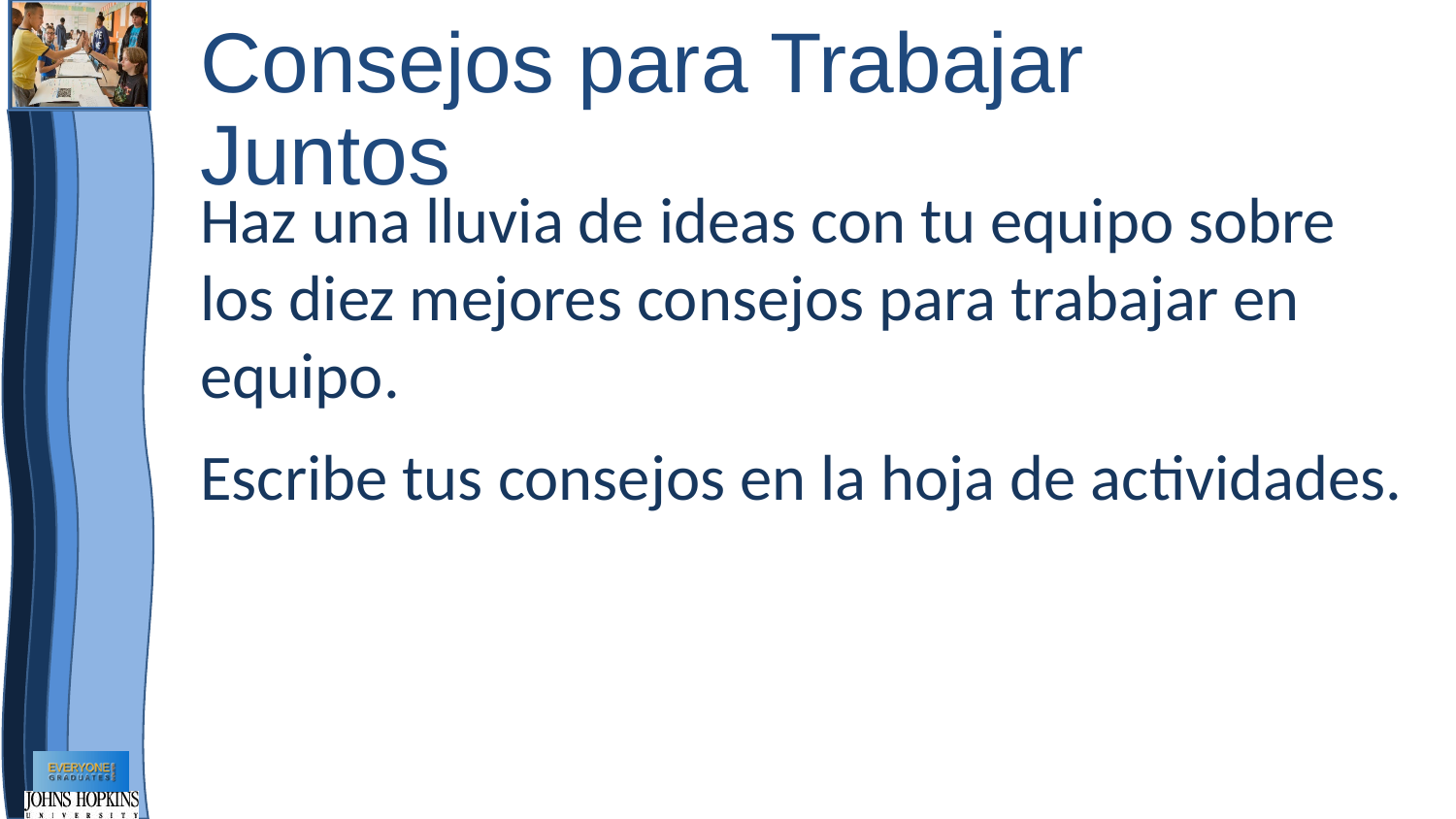

# Consejos para Trabajar Juntos
Haz una lluvia de ideas con tu equipo sobre los diez mejores consejos para trabajar en equipo.
Escribe tus consejos en la hoja de actividades.